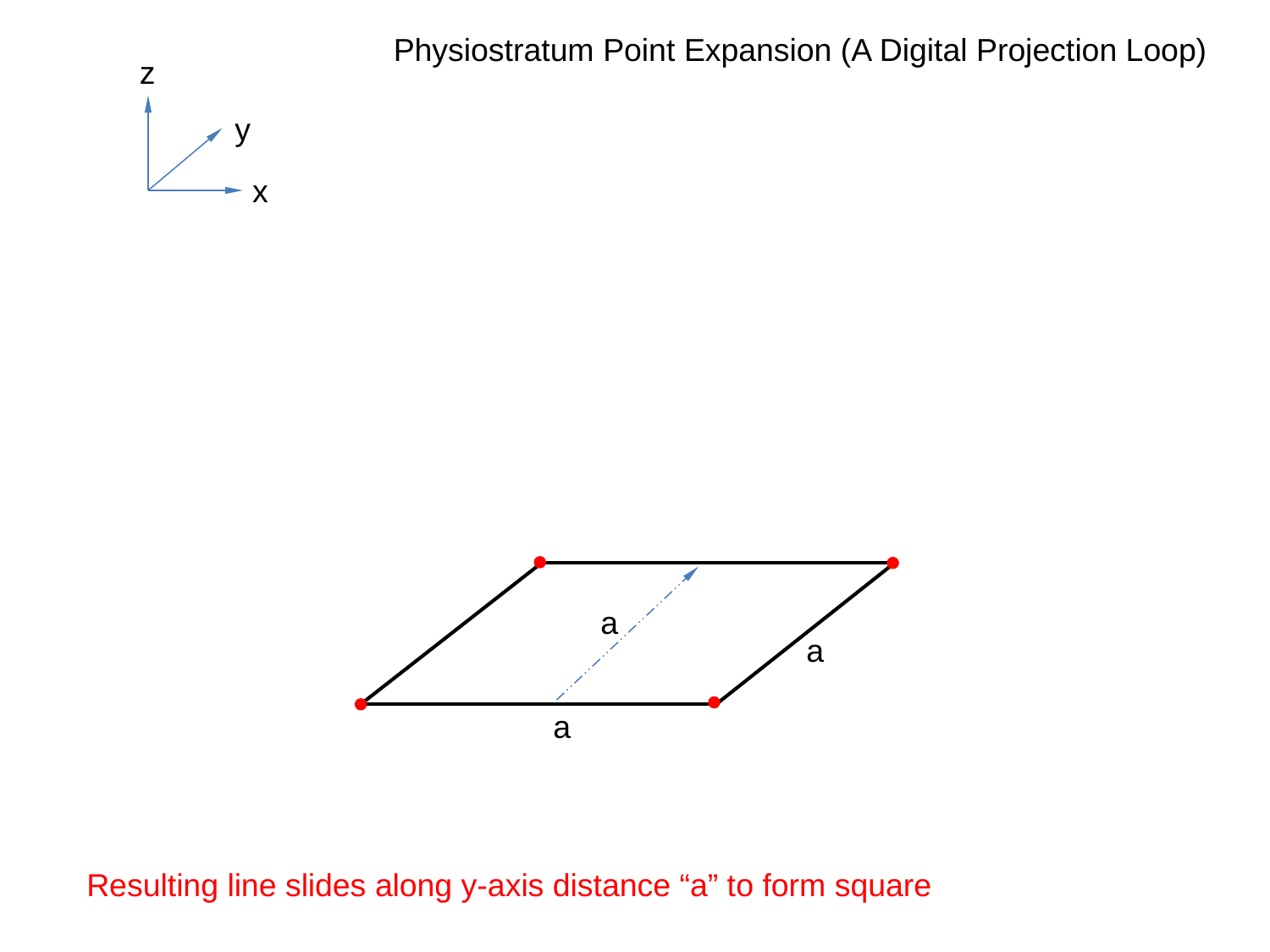

Physiostratum Point Expansion (A Digital Projection Loop)
z
y
x

a
a

a
Resulting line slides along y-axis distance “a” to form square